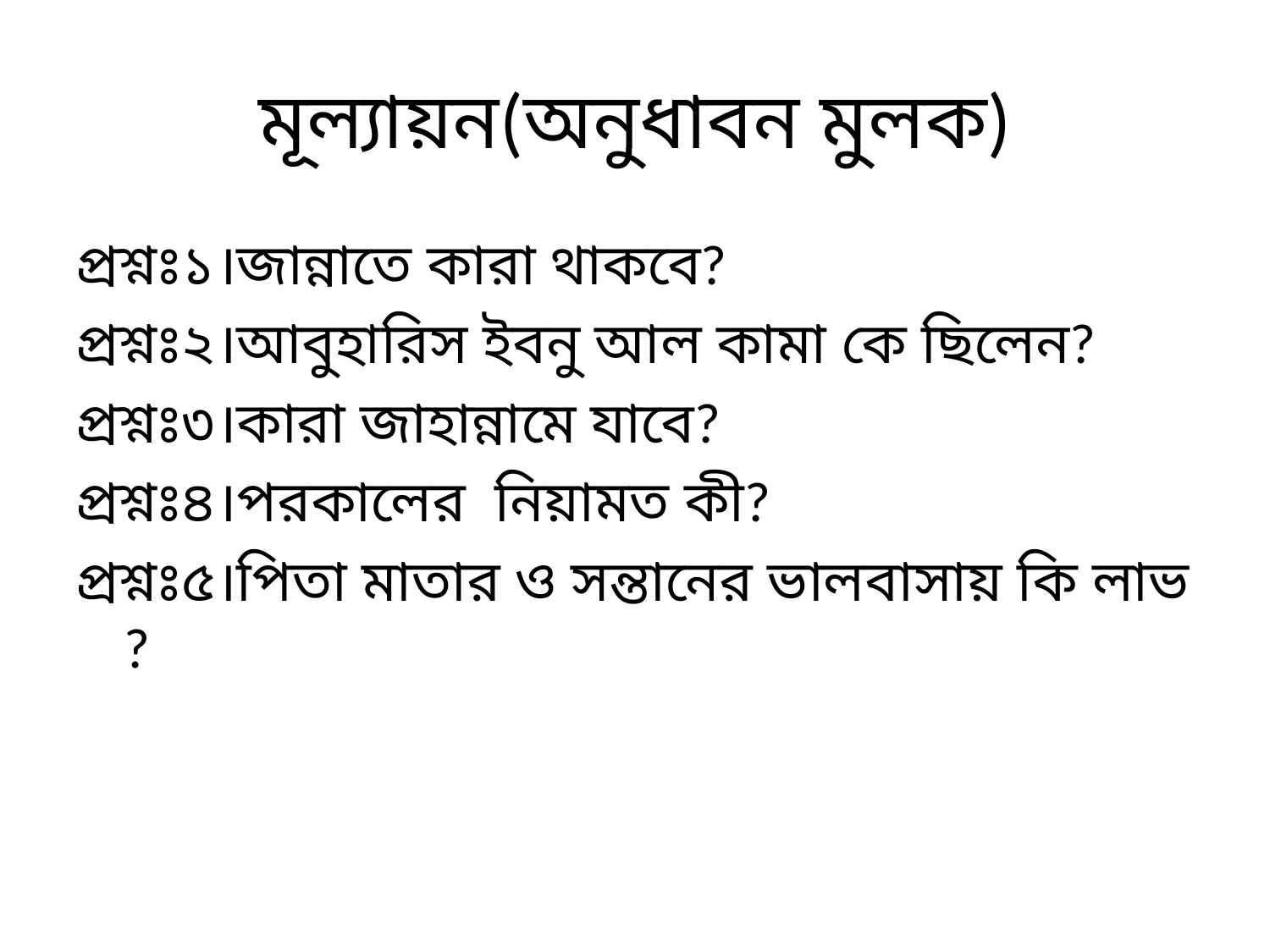

# মূল্যায়ন(অনুধাবন মুলক)
প্রশ্নঃ১।জান্নাতে কারা থাকবে?
প্রশ্নঃ২।আবুহারিস ইবনু আল কামা কে ছিলেন?
প্রশ্নঃ৩।কারা জাহান্নামে যাবে?
প্রশ্নঃ৪।পরকালের  নিয়ামত কী?
প্রশ্নঃ৫।পিতা মাতার ও সন্তানের ভালবাসায় কি লাভ ?